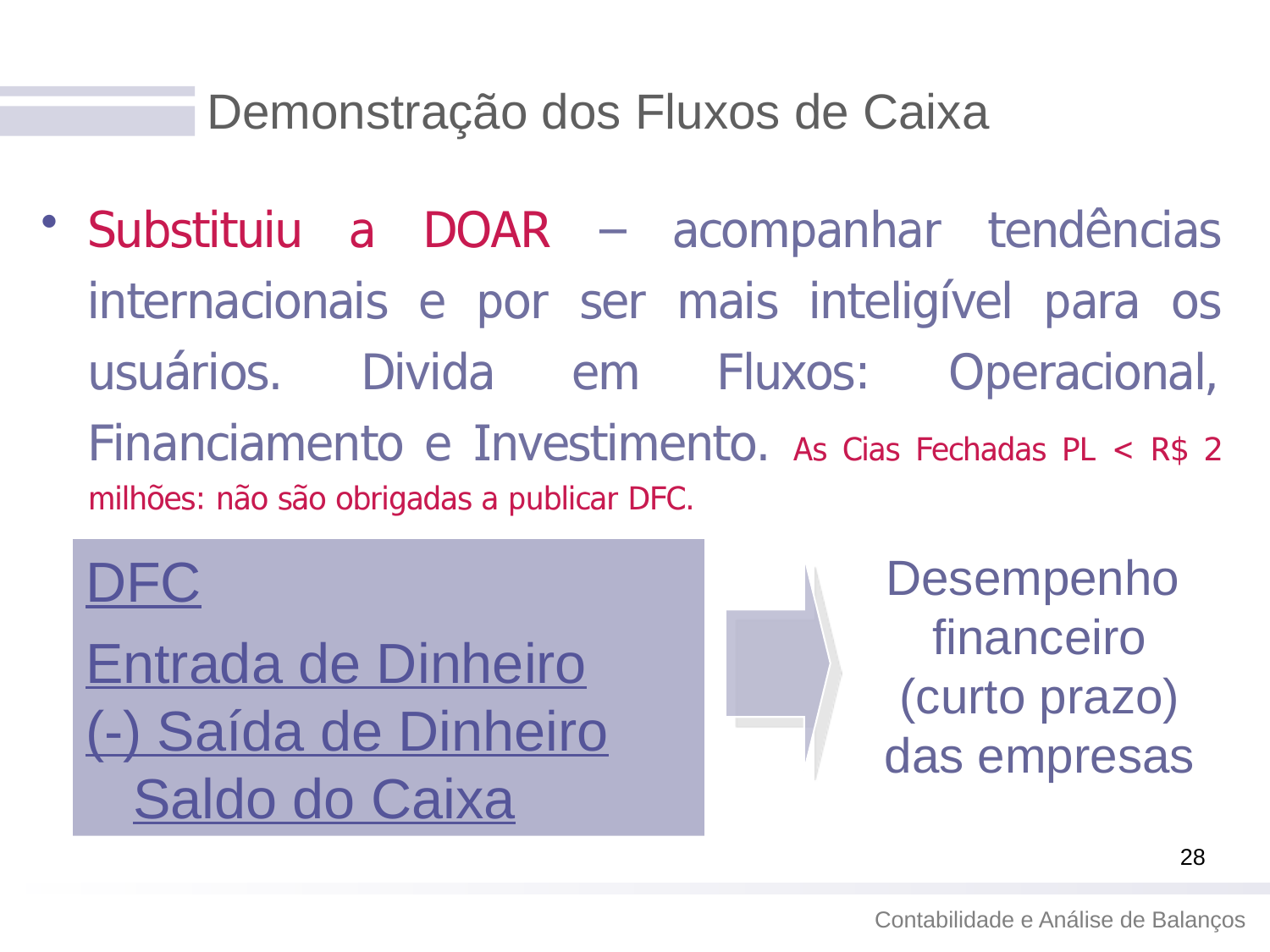

# Demonstração dos Fluxos de Caixa
Substituiu a DOAR – acompanhar tendências internacionais e por ser mais inteligível para os usuários. Divida em Fluxos: Operacional, Financiamento e Investimento. As Cias Fechadas PL < R$ 2 milhões: não são obrigadas a publicar DFC.
DFC
Entrada de Dinheiro
(-) Saída de Dinheiro Saldo do Caixa
Desempenho
financeiro
(curto prazo)
das empresas

28